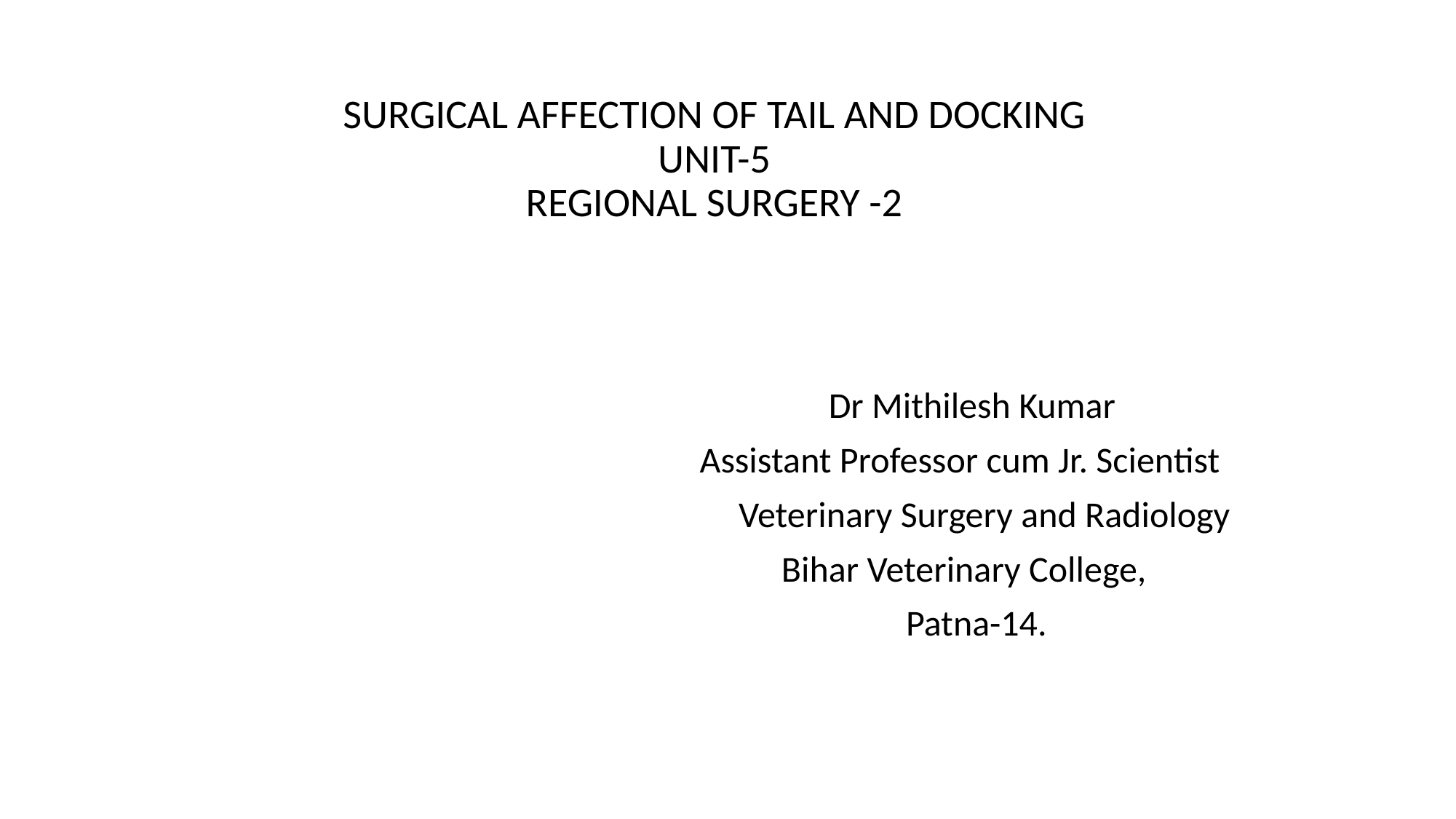

# SURGICAL AFFECTION OF TAIL AND DOCKING UNIT-5 REGIONAL SURGERY -2

                                                               Dr Mithilesh Kumar
                                                            Assistant Professor cum Jr. Scientist
                                                                  Veterinary Surgery and Radiology
                                                             Bihar Veterinary College,
                                                                Patna-14.